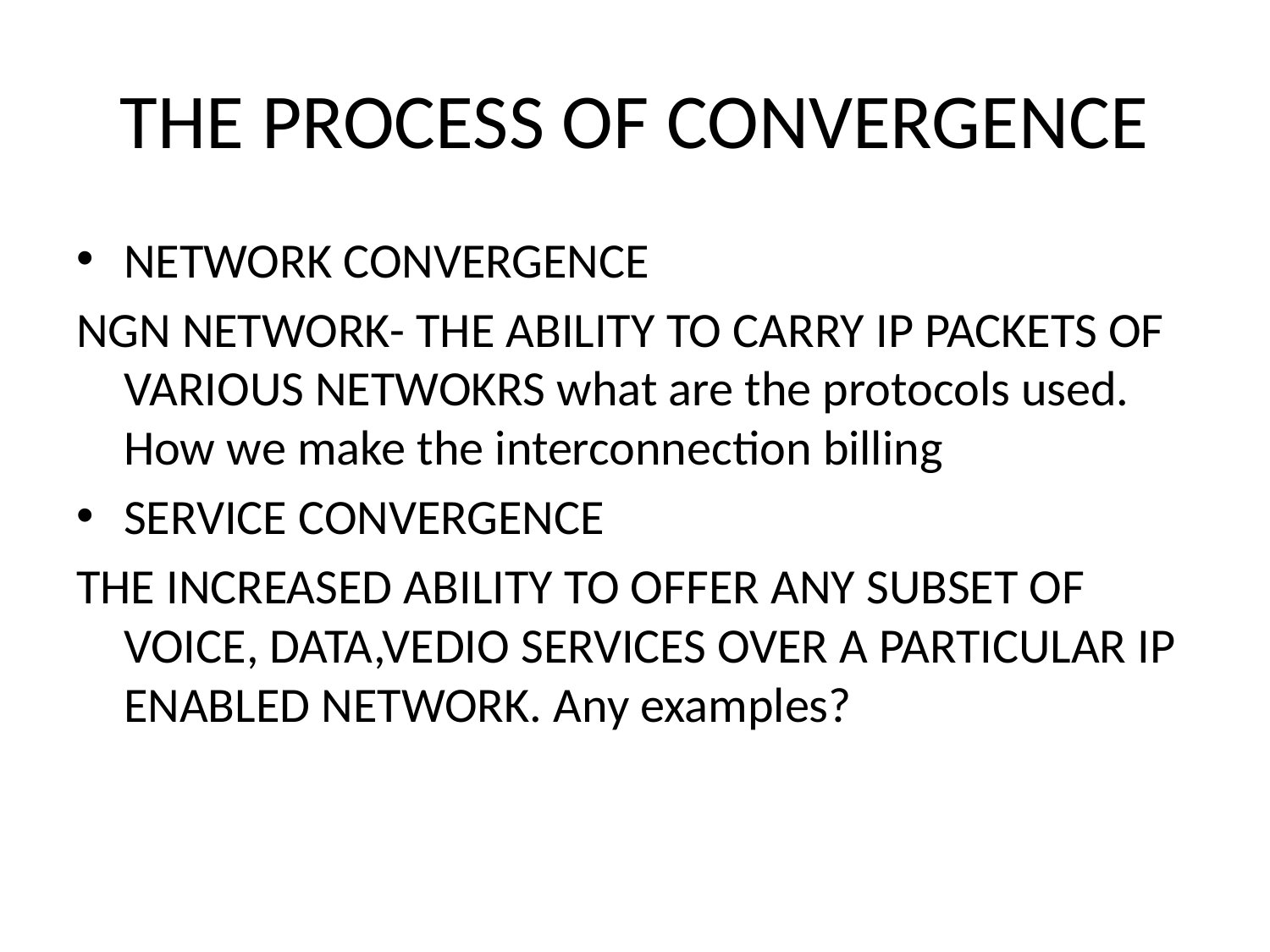

# THE PROCESS OF CONVERGENCE
NETWORK CONVERGENCE
NGN NETWORK- THE ABILITY TO CARRY IP PACKETS OF VARIOUS NETWOKRS what are the protocols used. How we make the interconnection billing
SERVICE CONVERGENCE
THE INCREASED ABILITY TO OFFER ANY SUBSET OF VOICE, DATA,VEDIO SERVICES OVER A PARTICULAR IP ENABLED NETWORK. Any examples?